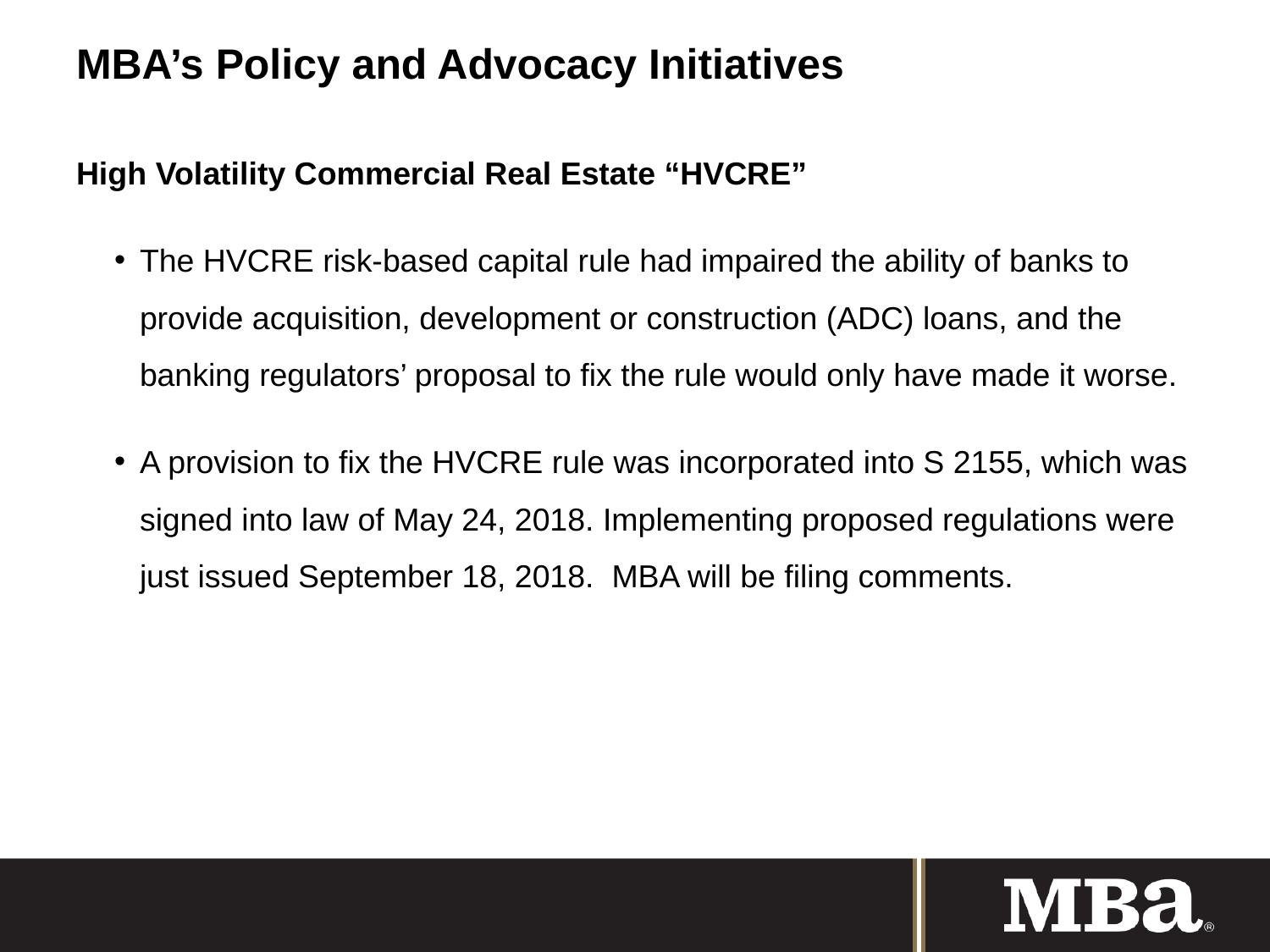

# MBA’s Policy and Advocacy Initiatives
High Volatility Commercial Real Estate “HVCRE”
The HVCRE risk-based capital rule had impaired the ability of banks to provide acquisition, development or construction (ADC) loans, and the banking regulators’ proposal to fix the rule would only have made it worse.
A provision to fix the HVCRE rule was incorporated into S 2155, which was signed into law of May 24, 2018. Implementing proposed regulations were just issued September 18, 2018.  MBA will be filing comments.